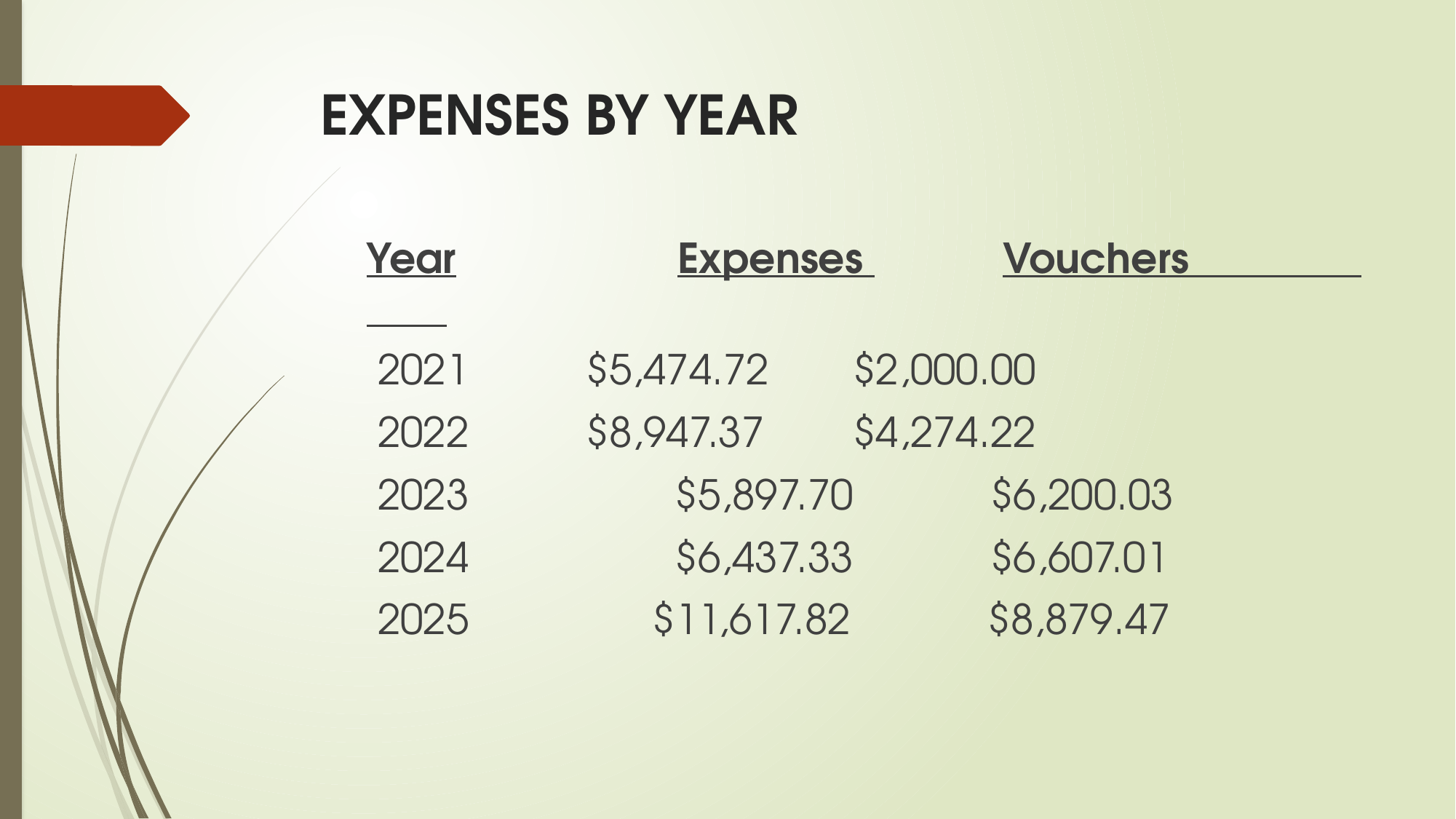

# EXPENSES BY YEAR

Year                   Expenses            Vouchers
 2021				   $5,474.72			  $2,000.00
 2022				   $8,947.37			  $4,274.22
 2023                  $5,897.70            $6,200.03
 2024                  $6,437.33            $6,607.01
 2025                $11,617.82            $8,879.47